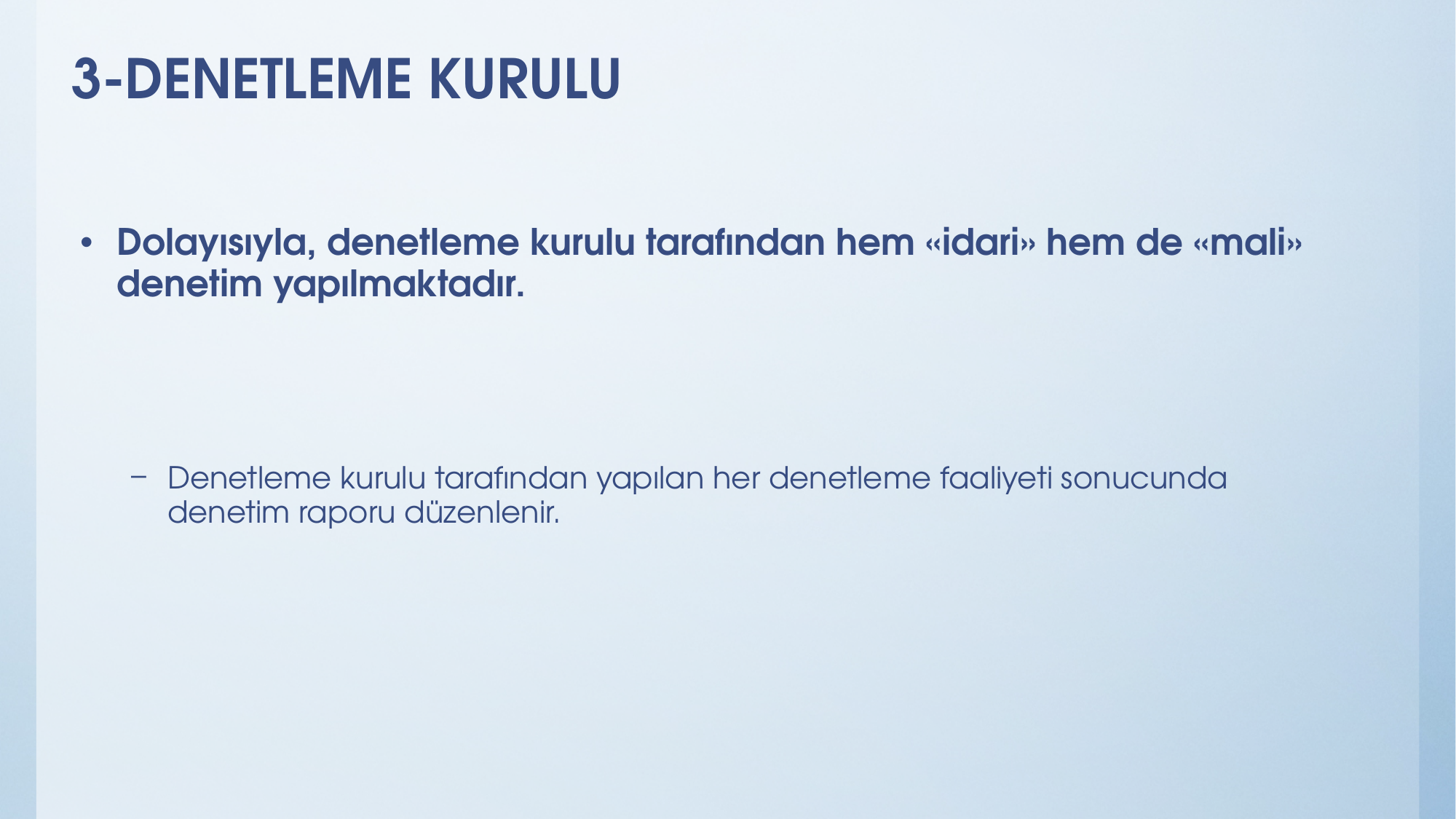

# 3-DENETLEME KURULU

Dolayısıyla, denetleme kurulu tarafından hem «idari» hem de «mali» denetim yapılmaktadır.

Denetleme kurulu tarafından yapılan her denetleme faaliyeti sonucunda denetim raporu düzenlenir.